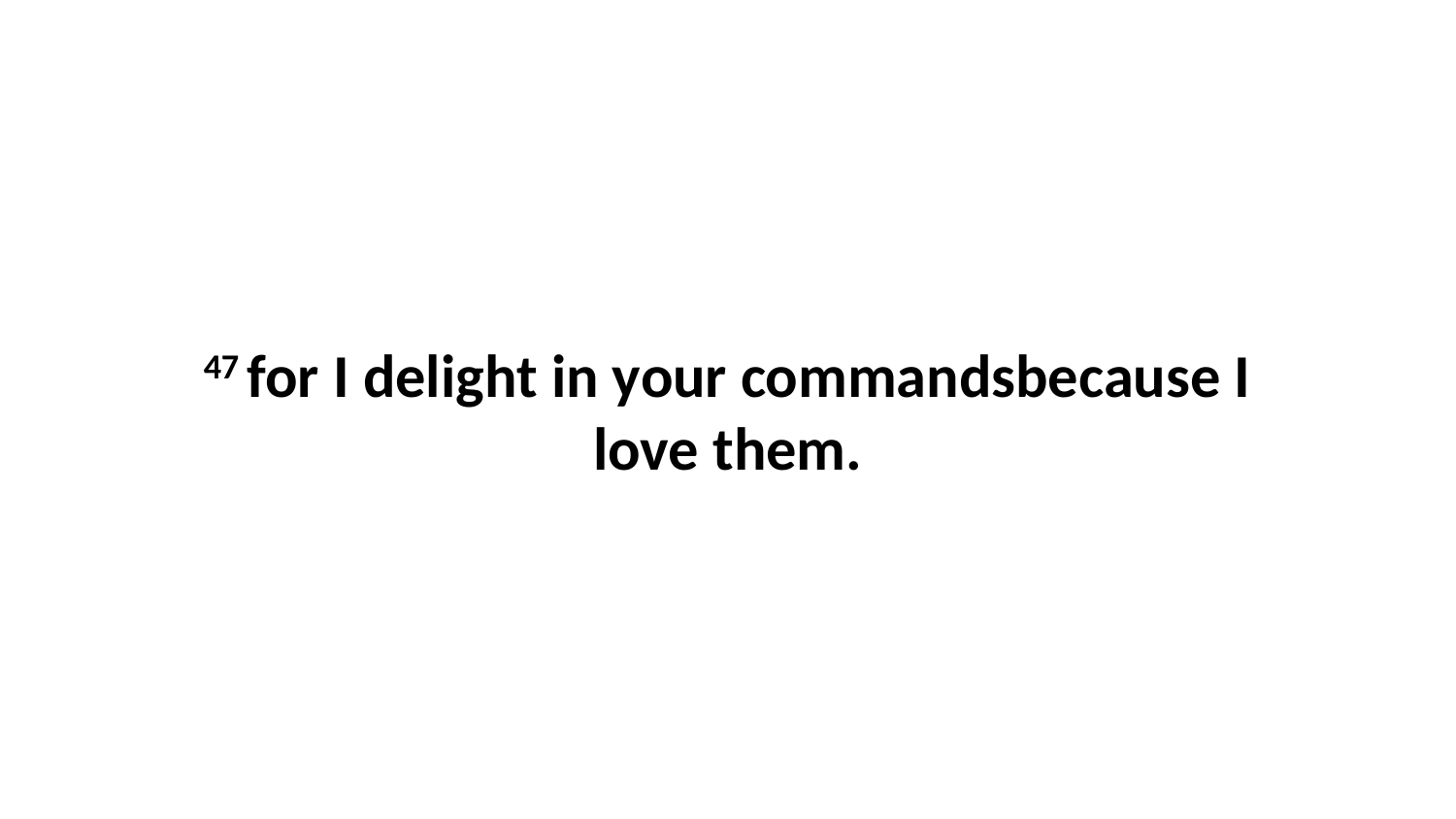

47 for I delight in your commandsbecause I love them.